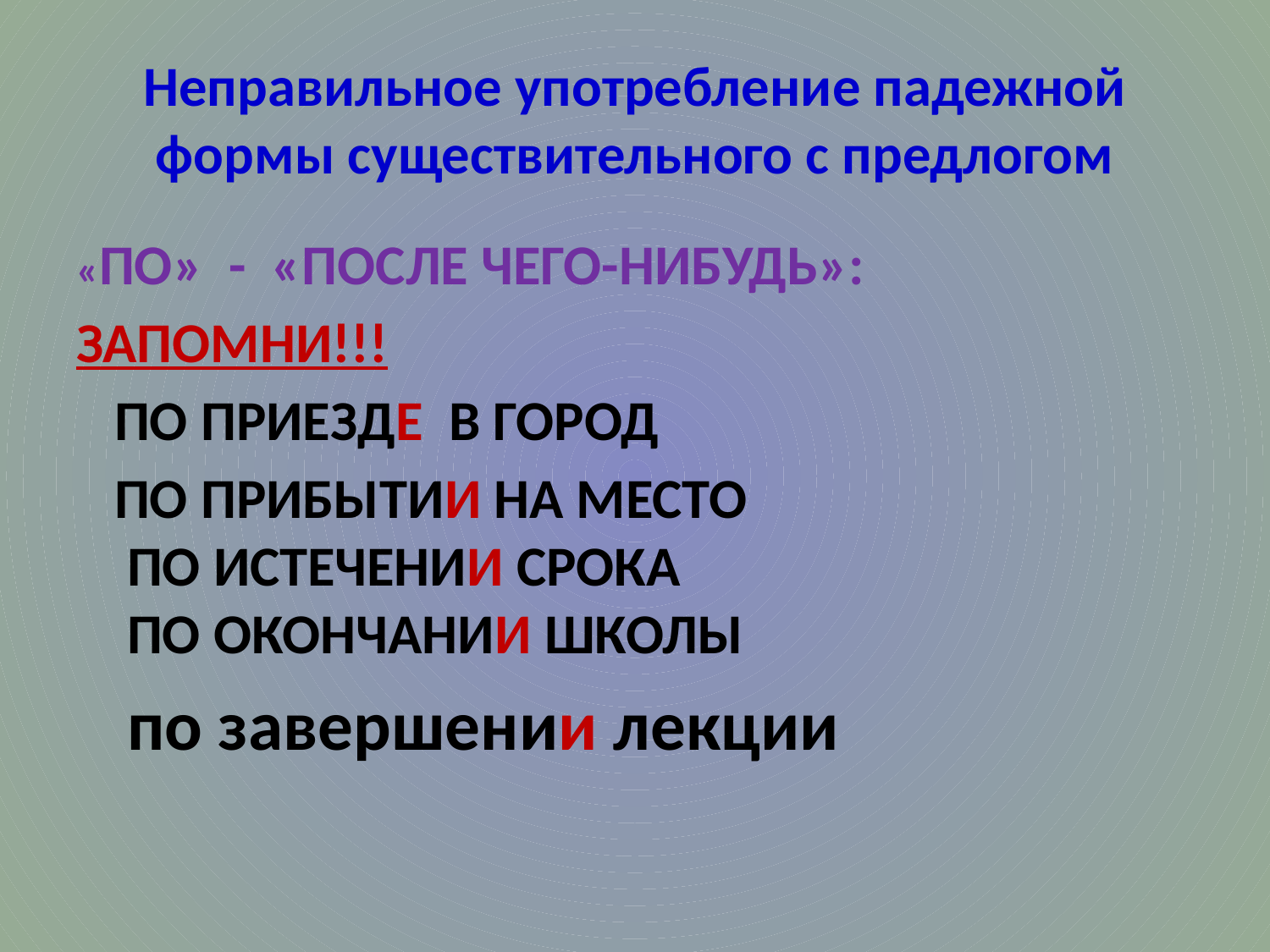

# Неправильное употребление падежной формы существительного с предлогом
«ПО»  -  «ПОСЛЕ ЧЕГО-НИБУДЬ»:
ЗАПОМНИ!!!
   ПО ПРИЕЗДЕ  В ГОРОД
   ПО ПРИБЫТИИ НА МЕСТО
 ПО ИСТЕЧЕНИИ СРОКА
 ПО ОКОНЧАНИИ ШКОЛЫ
    по завершении лекции